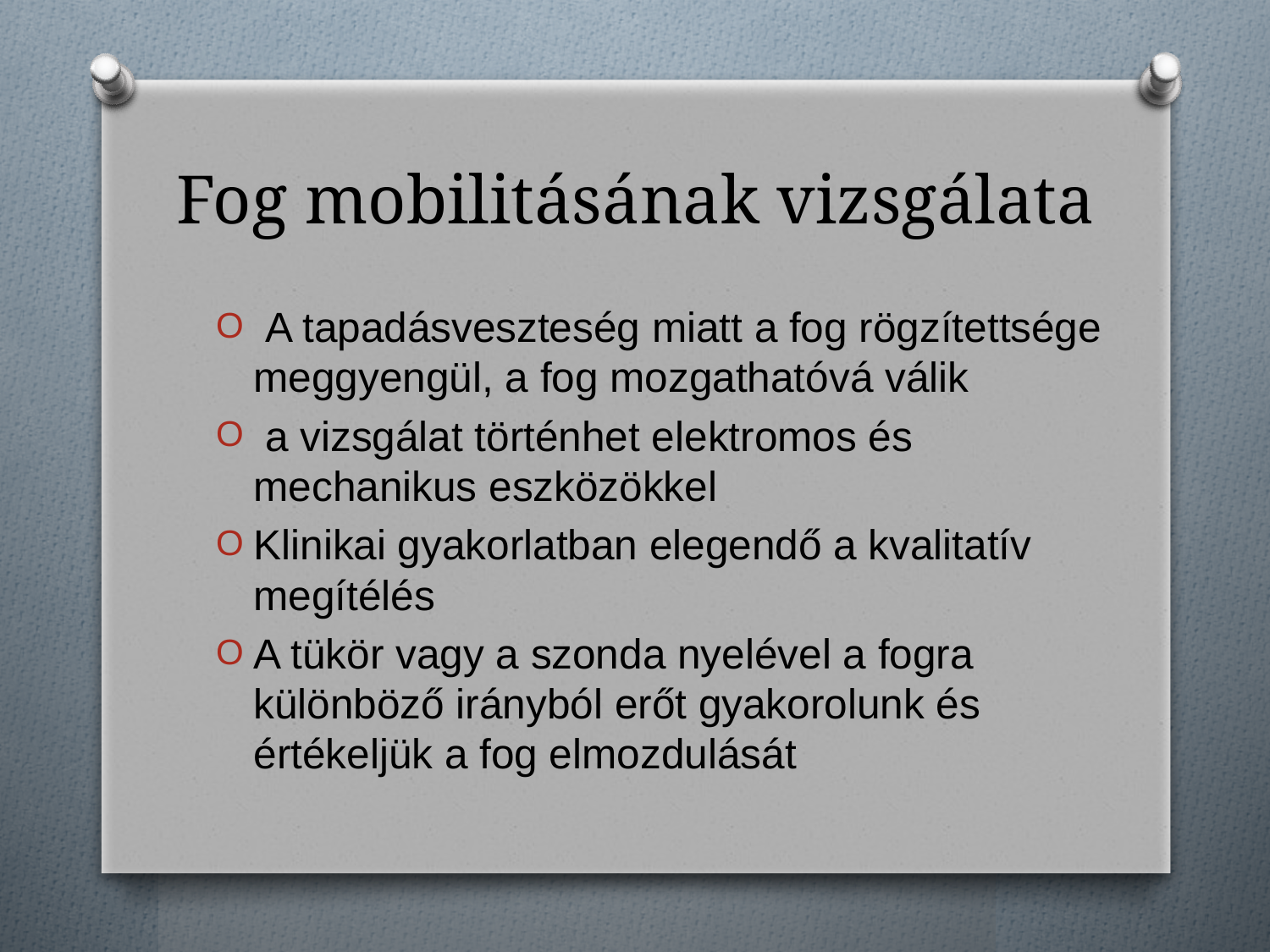

# Fog mobilitásának vizsgálata
 A tapadásveszteség miatt a fog rögzítettsége meggyengül, a fog mozgathatóvá válik
 a vizsgálat történhet elektromos és mechanikus eszközökkel
Klinikai gyakorlatban elegendő a kvalitatív megítélés
A tükör vagy a szonda nyelével a fogra különböző irányból erőt gyakorolunk és értékeljük a fog elmozdulását